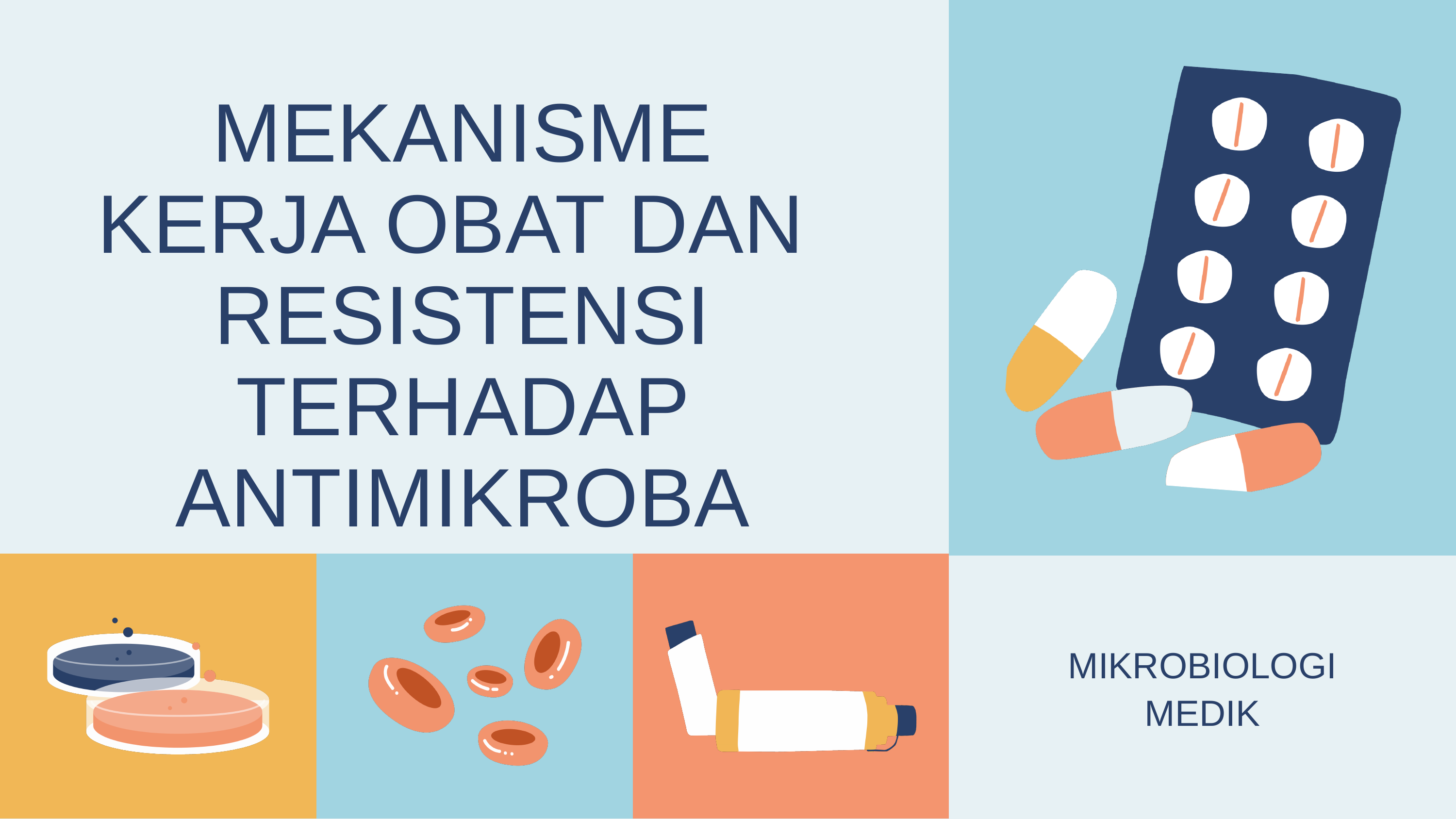

MEKANISME KERJA OBAT DAN
RESISTENSI TERHADAP ANTIMIKROBA

MIKROBIOLOGI
MEDIK